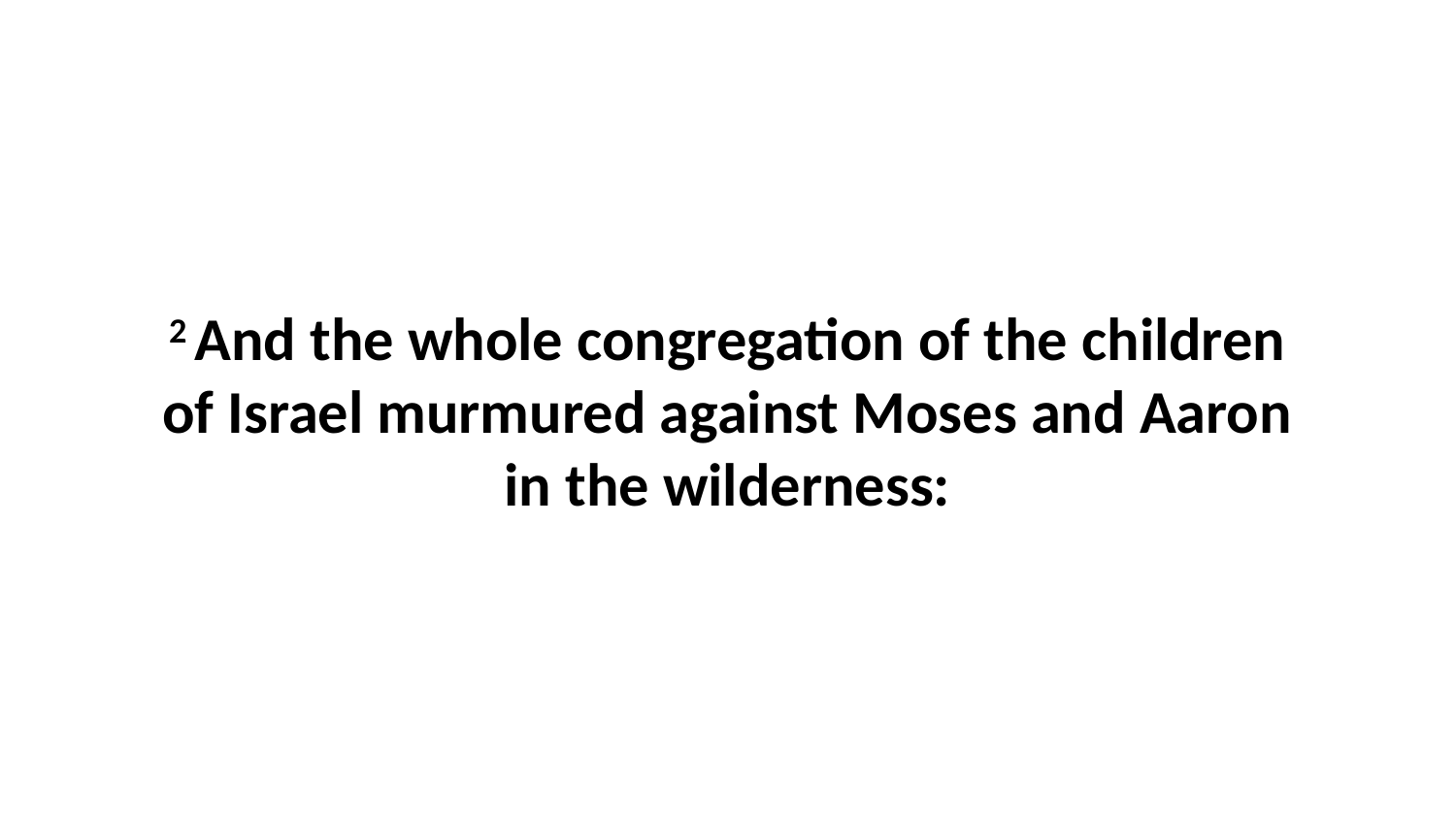

2 And the whole congregation of the children of Israel murmured against Moses and Aaron in the wilderness: